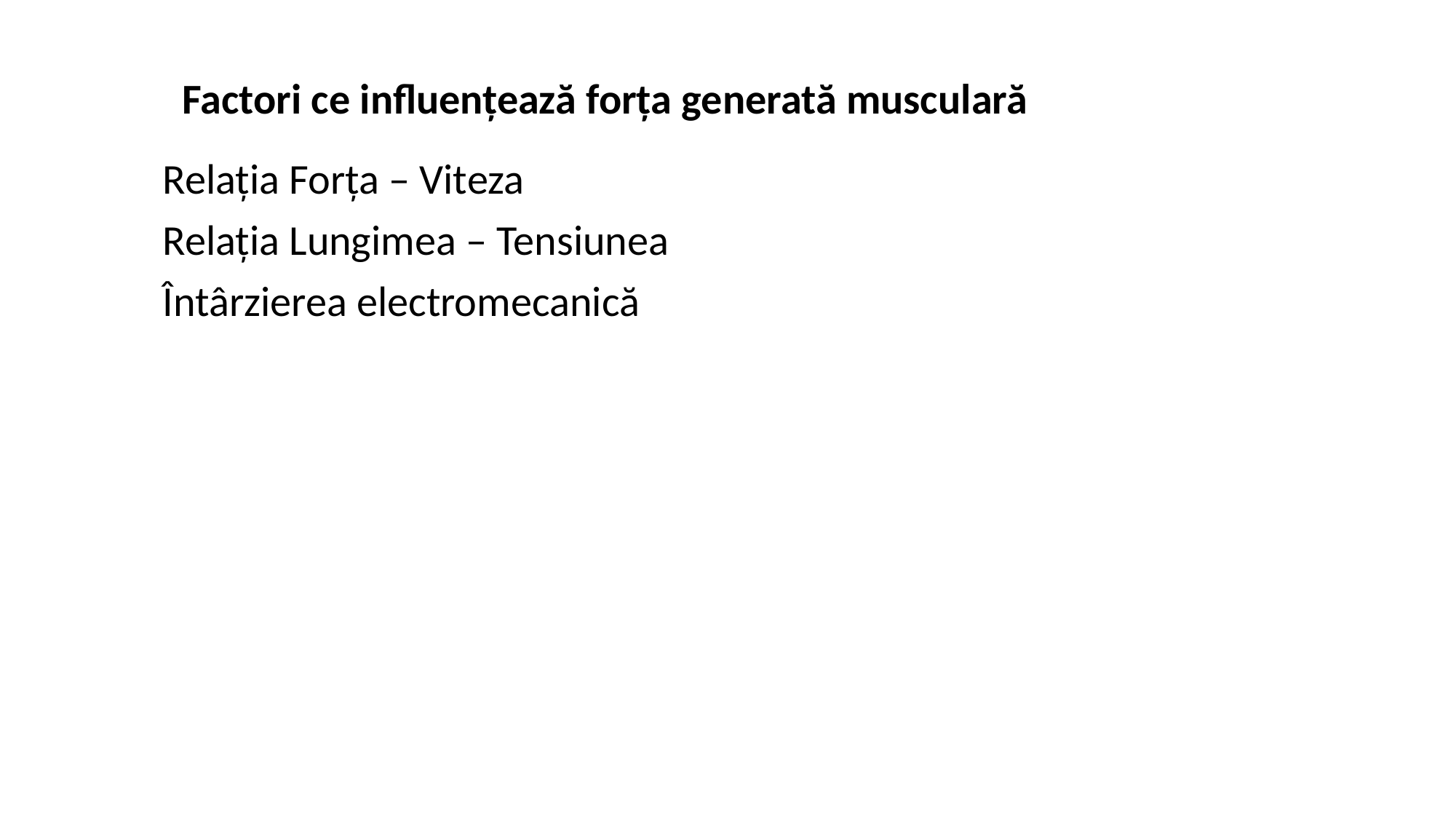

Factori ce influențează forța generată musculară
Relația Forța – Viteza
Relația Lungimea – Tensiunea
Întârzierea electromecanică